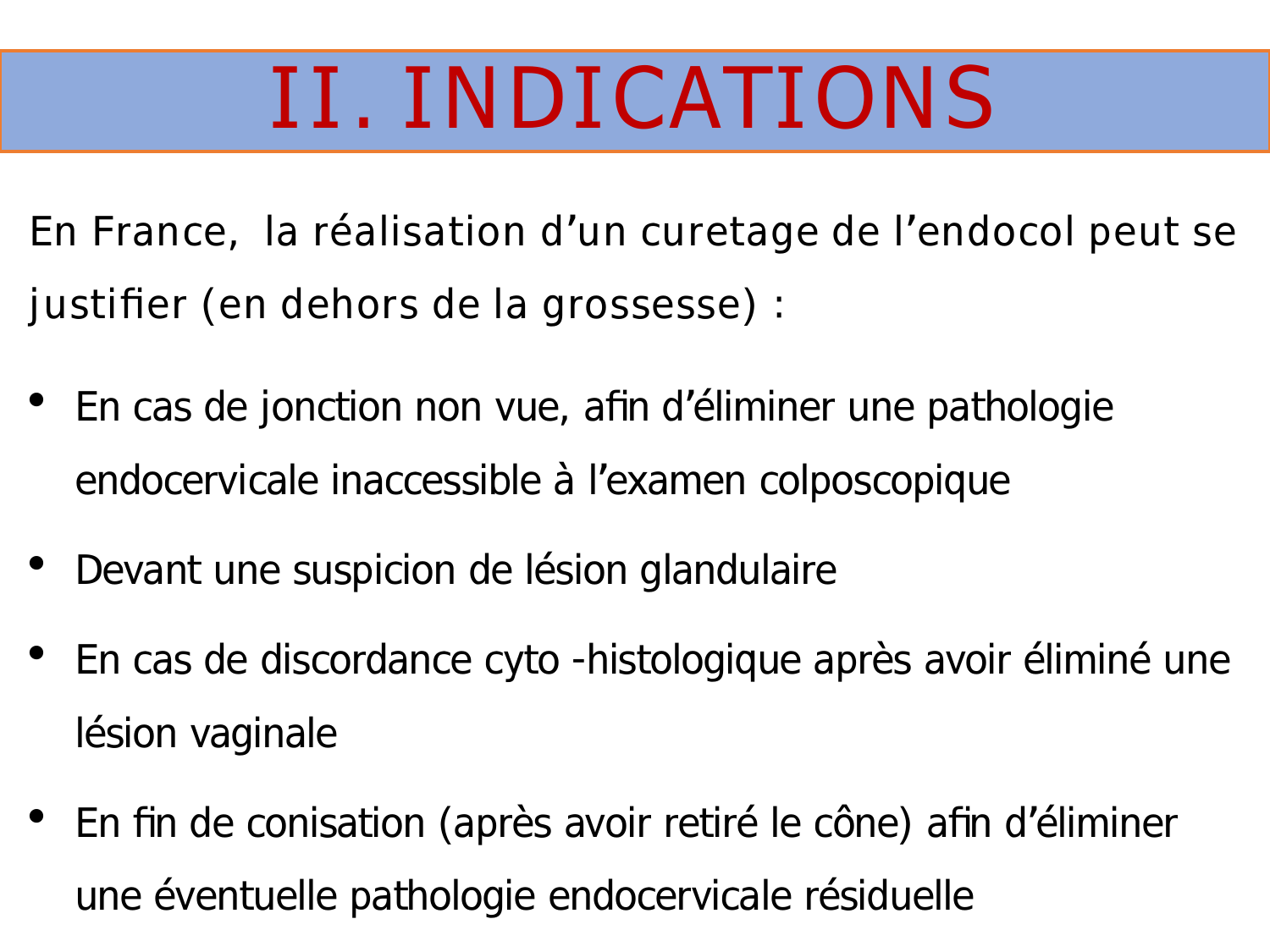

# II. INDICATIONS
En France,  la réalisation d’un curetage de l’endocol peut se justifier (en dehors de la grossesse) :
En cas de jonction non vue, afin d’éliminer une pathologie endocervicale inaccessible à l’examen colposcopique
Devant une suspicion de lésion glandulaire
En cas de discordance cyto -histologique après avoir éliminé une lésion vaginale
En fin de conisation (après avoir retiré le cône) afin d’éliminer une éventuelle pathologie endocervicale résiduelle